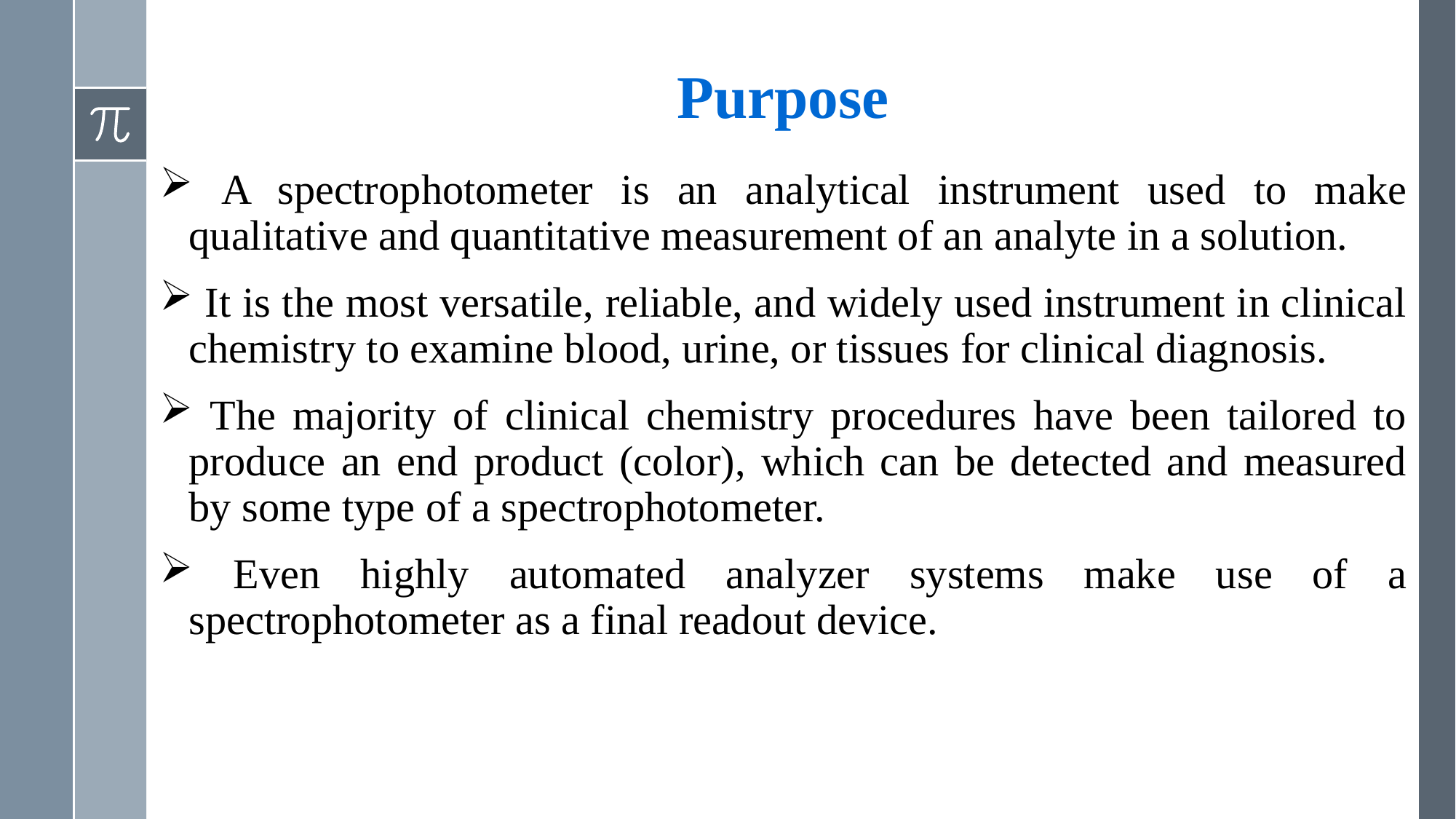

# Purpose
 A spectrophotometer is an analytical instrument used to make qualitative and quantitative measurement of an analyte in a solution.
 It is the most versatile, reliable, and widely used instrument in clinical chemistry to examine blood, urine, or tissues for clinical diagnosis.
 The majority of clinical chemistry procedures have been tailored to produce an end product (color), which can be detected and measured by some type of a spectrophotometer.
 Even highly automated analyzer systems make use of a spectrophotometer as a final readout device.